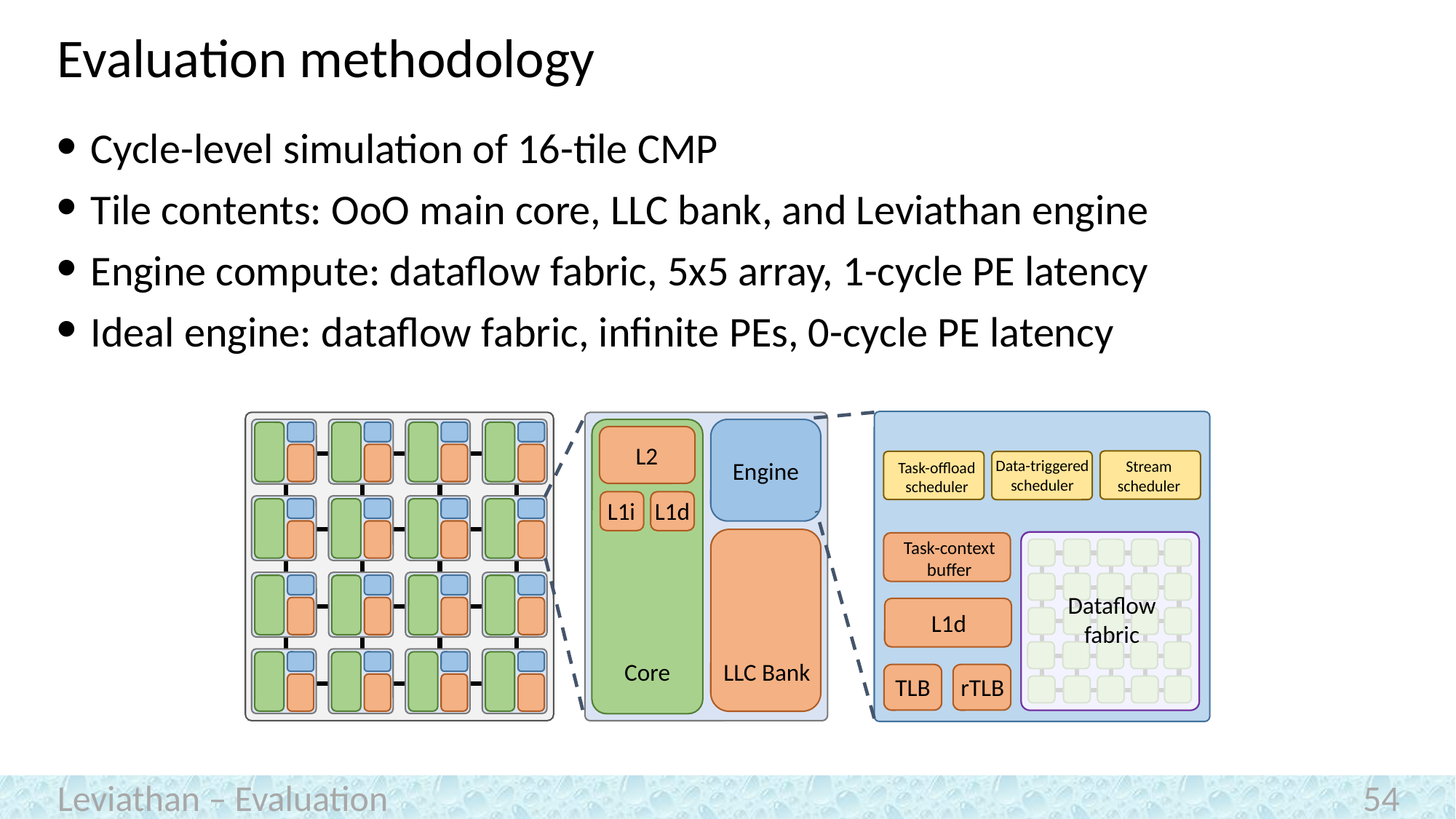

# Evaluation methodology
Cycle-level simulation of 16-tile CMP
Tile contents: OoO main core, LLC bank, and Leviathan engine
Engine compute: dataflow fabric, 5x5 array, 1-cycle PE latency
Ideal engine: dataflow fabric, infinite PEs, 0-cycle PE latency

L2

Engine
L1d
L1i

Core
LLC Bank

Data-triggered scheduler
Stream scheduler
Task-offload scheduler

Task-context buffer
Dataflow fabric

L1d
TLB

rTLB
Leviathan – Evaluation
54